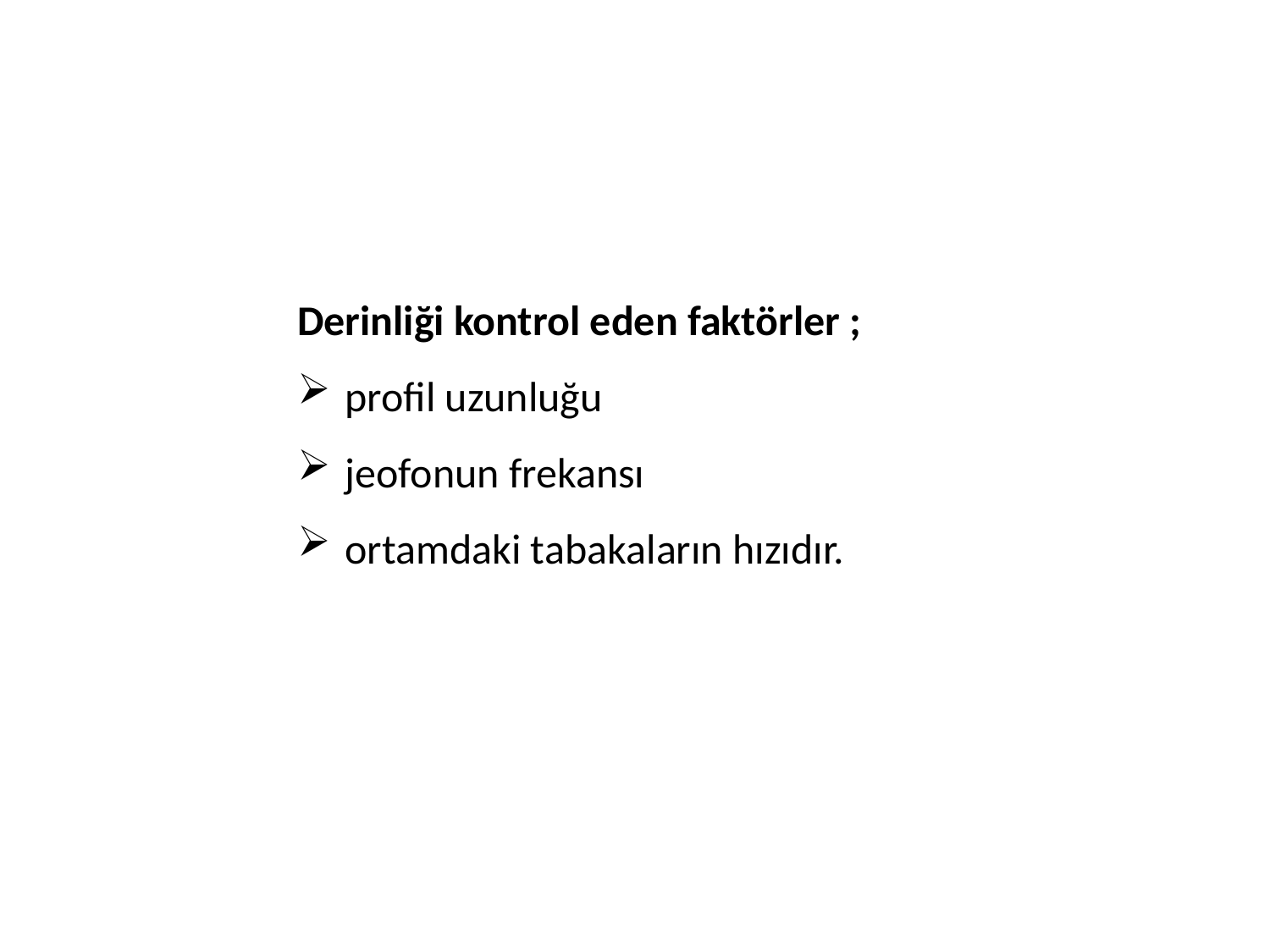

Derinliği kontrol eden faktörler ;
profil uzunluğu
jeofonun frekansı
ortamdaki tabakaların hızıdır.